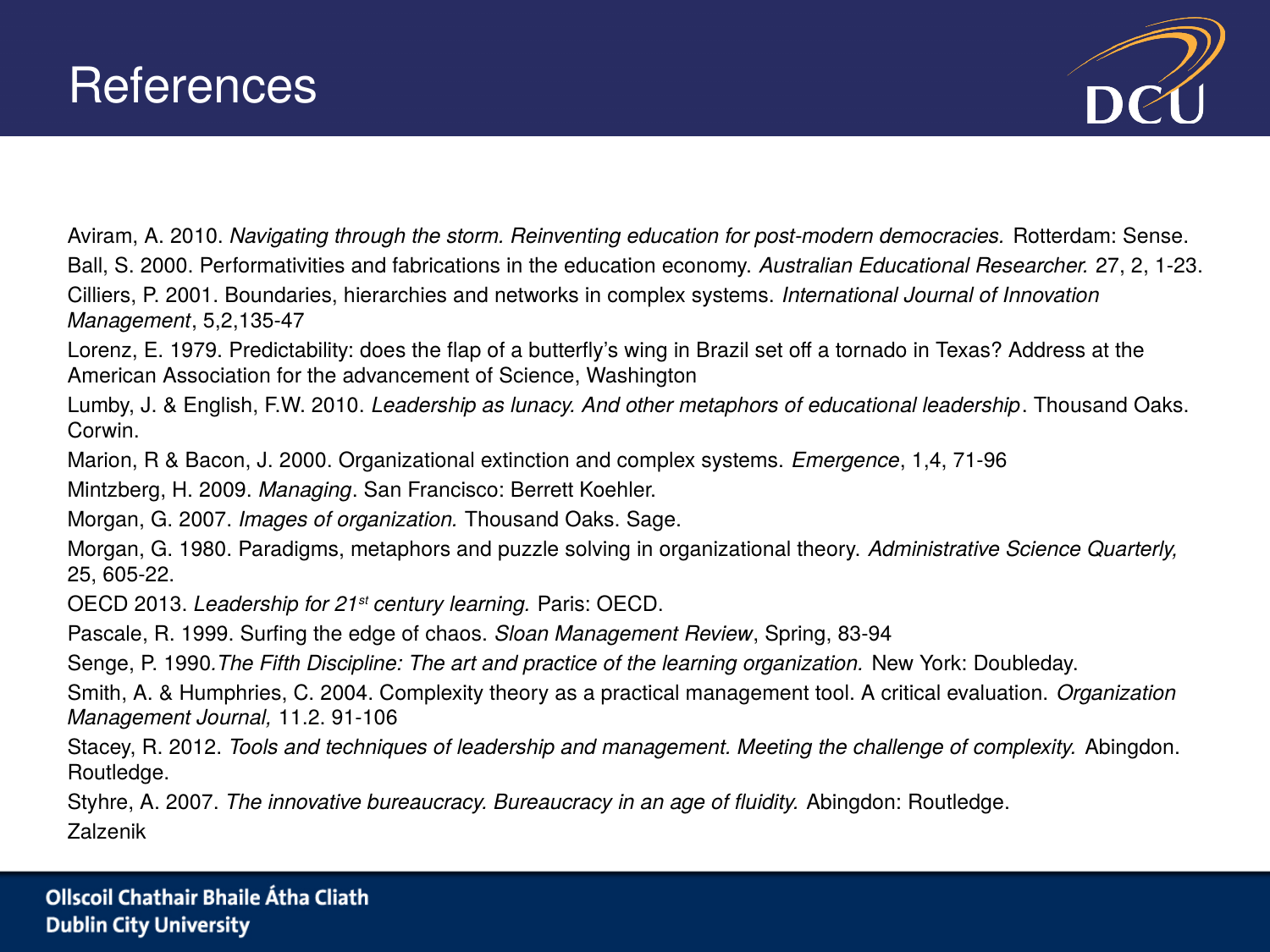

# References
Aviram, A. 2010. Navigating through the storm. Reinventing education for post-modern democracies. Rotterdam: Sense.
Ball, S. 2000. Performativities and fabrications in the education economy. Australian Educational Researcher. 27, 2, 1-23.
Cilliers, P. 2001. Boundaries, hierarchies and networks in complex systems. International Journal of Innovation Management, 5,2,135-47
Lorenz, E. 1979. Predictability: does the flap of a butterfly’s wing in Brazil set off a tornado in Texas? Address at the American Association for the advancement of Science, Washington
Lumby, J. & English, F.W. 2010. Leadership as lunacy. And other metaphors of educational leadership. Thousand Oaks. Corwin.
Marion, R & Bacon, J. 2000. Organizational extinction and complex systems. Emergence, 1,4, 71-96
Mintzberg, H. 2009. Managing. San Francisco: Berrett Koehler.
Morgan, G. 2007. Images of organization. Thousand Oaks. Sage.
Morgan, G. 1980. Paradigms, metaphors and puzzle solving in organizational theory. Administrative Science Quarterly, 25, 605-22.
OECD 2013. Leadership for 21st century learning. Paris: OECD.
Pascale, R. 1999. Surfing the edge of chaos. Sloan Management Review, Spring, 83-94
Senge, P. 1990.The Fifth Discipline: The art and practice of the learning organization. New York: Doubleday.
Smith, A. & Humphries, C. 2004. Complexity theory as a practical management tool. A critical evaluation. Organization Management Journal, 11.2. 91-106
Stacey, R. 2012. Tools and techniques of leadership and management. Meeting the challenge of complexity. Abingdon. Routledge.
Styhre, A. 2007. The innovative bureaucracy. Bureaucracy in an age of fluidity. Abingdon: Routledge.
Zalzenik